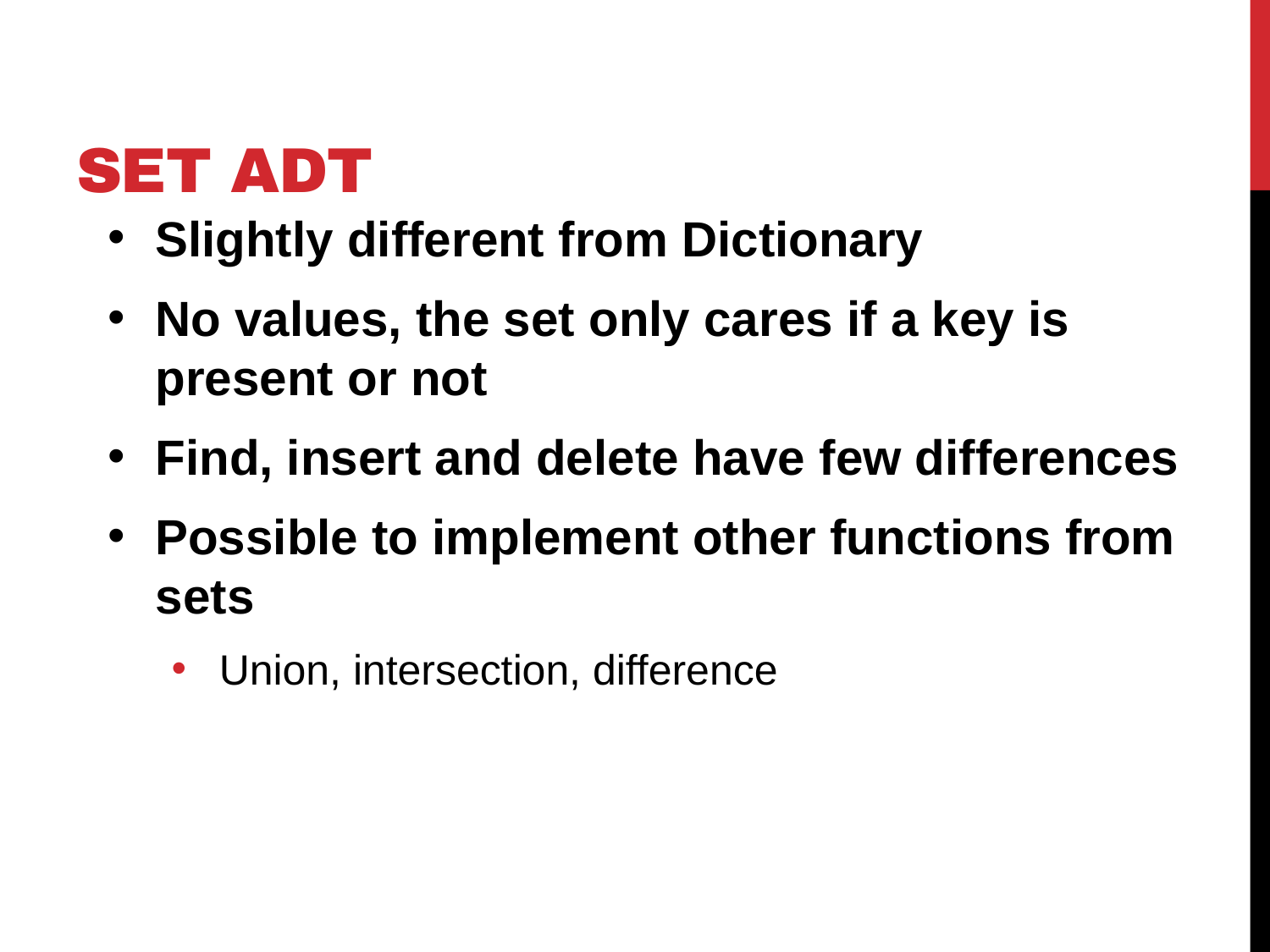

# Set ADT
Slightly different from Dictionary
No values, the set only cares if a key is present or not
Find, insert and delete have few differences
Possible to implement other functions from sets
Union, intersection, difference